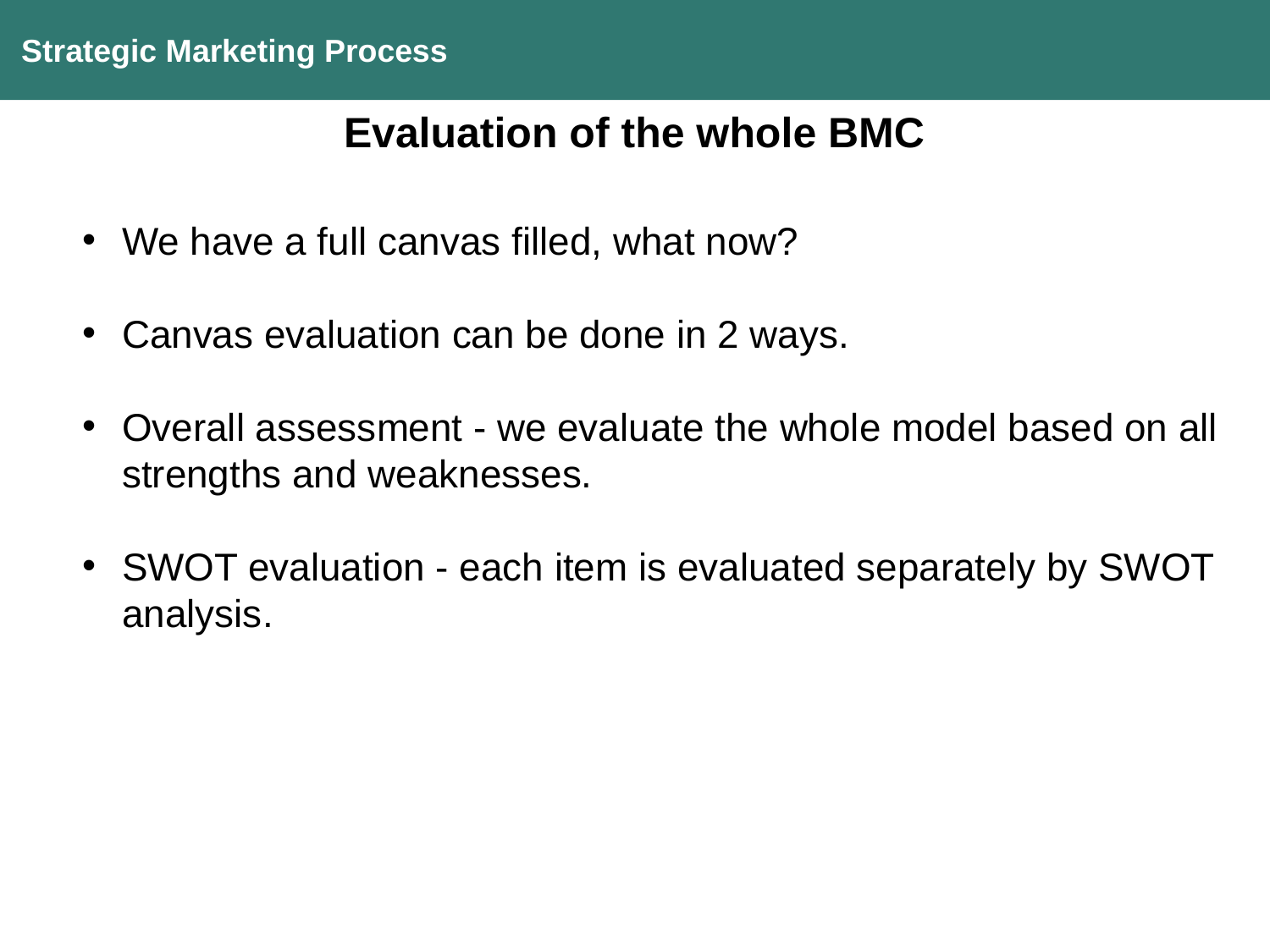

Strategic Marketing Process
Evaluation of the whole BMC
We have a full canvas filled, what now?

Canvas evaluation can be done in 2 ways.

Overall assessment - we evaluate the whole model based on all strengths and weaknesses.

SWOT evaluation - each item is evaluated separately by SWOT analysis.